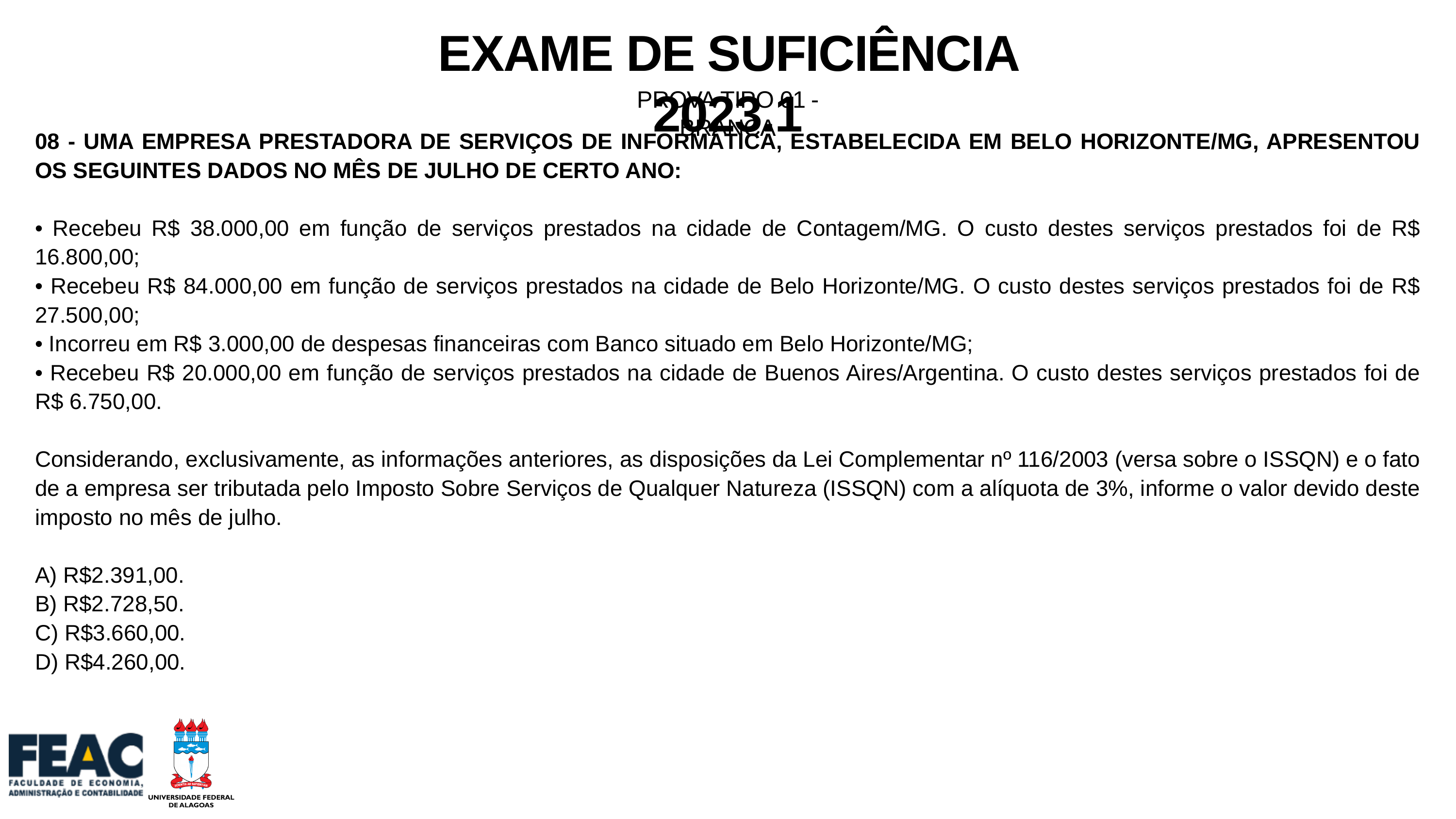

EXAME DE SUFICIÊNCIA 2023.1
PROVA TIPO 01 - BRANCA
08 - UMA EMPRESA PRESTADORA DE SERVIÇOS DE INFORMÁTICA, ESTABELECIDA EM BELO HORIZONTE/MG, APRESENTOU OS SEGUINTES DADOS NO MÊS DE JULHO DE CERTO ANO:

• Recebeu R$ 38.000,00 em função de serviços prestados na cidade de Contagem/MG. O custo destes serviços prestados foi de R$ 16.800,00;
• Recebeu R$ 84.000,00 em função de serviços prestados na cidade de Belo Horizonte/MG. O custo destes serviços prestados foi de R$ 27.500,00;
• Incorreu em R$ 3.000,00 de despesas financeiras com Banco situado em Belo Horizonte/MG;
• Recebeu R$ 20.000,00 em função de serviços prestados na cidade de Buenos Aires/Argentina. O custo destes serviços prestados foi de R$ 6.750,00.

Considerando, exclusivamente, as informações anteriores, as disposições da Lei Complementar nº 116/2003 (versa sobre o ISSQN) e o fato de a empresa ser tributada pelo Imposto Sobre Serviços de Qualquer Natureza (ISSQN) com a alíquota de 3%, informe o valor devido deste imposto no mês de julho.

A) R$2.391,00.
B) R$2.728,50.
C) R$3.660,00.
D) R$4.260,00.